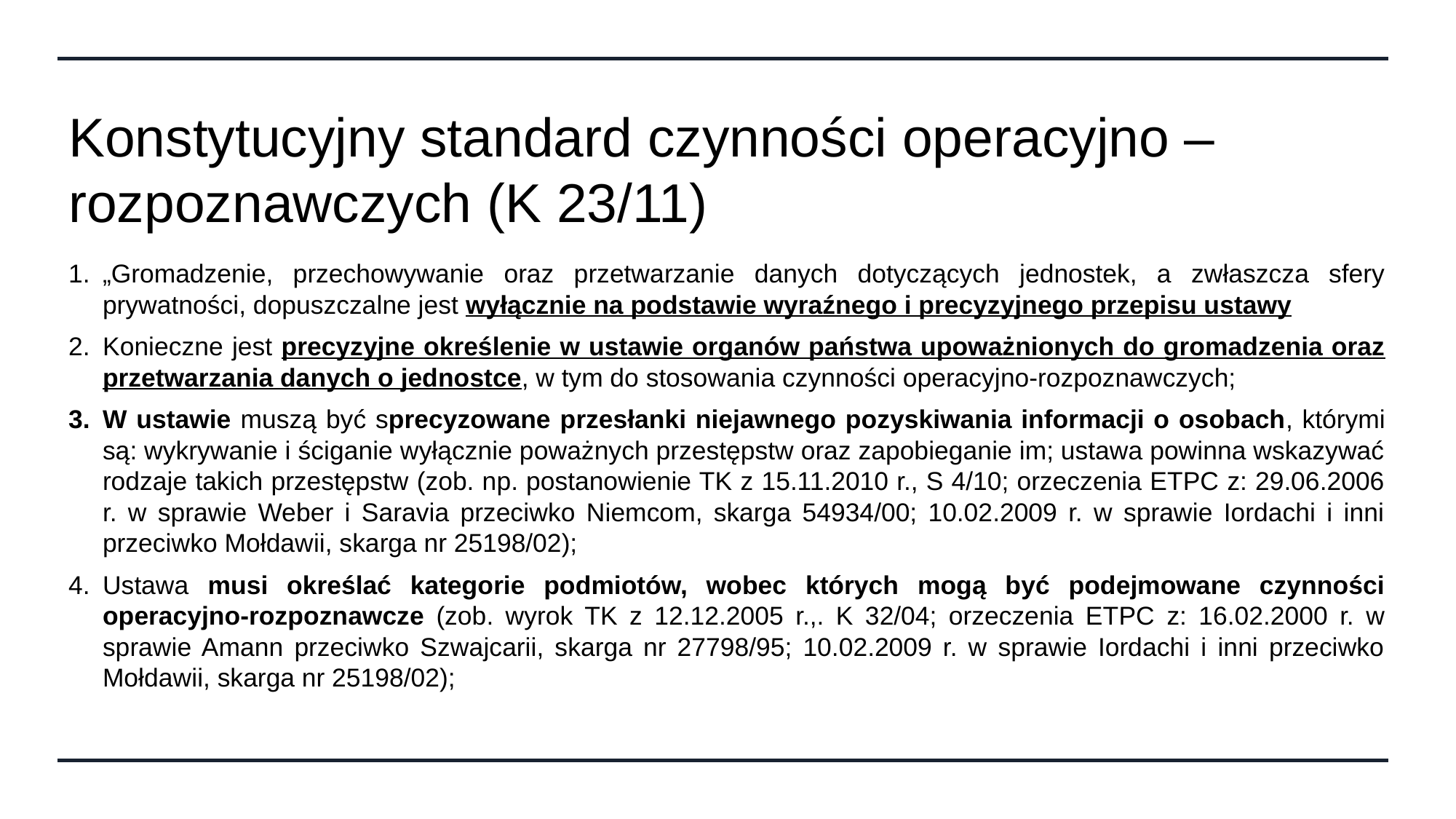

# Konstytucyjny standard czynności operacyjno – rozpoznawczych (K 23/11)
„Gromadzenie, przechowywanie oraz przetwarzanie danych dotyczących jednostek, a zwłaszcza sfery prywatności, dopuszczalne jest wyłącznie na podstawie wyraźnego i precyzyjnego przepisu ustawy
Konieczne jest precyzyjne określenie w ustawie organów państwa upoważnionych do gromadzenia oraz przetwarzania danych o jednostce, w tym do stosowania czynności operacyjno-rozpoznawczych;
W ustawie muszą być sprecyzowane przesłanki niejawnego pozyskiwania informacji o osobach, którymi są: wykrywanie i ściganie wyłącznie poważnych przestępstw oraz zapobieganie im; ustawa powinna wskazywać rodzaje takich przestępstw (zob. np. postanowienie TK z 15.11.2010 r., S 4/10; orzeczenia ETPC z: 29.06.2006 r. w sprawie Weber i Saravia przeciwko Niemcom, skarga 54934/00; 10.02.2009 r. w sprawie Iordachi i inni przeciwko Mołdawii, skarga nr 25198/02);
Ustawa musi określać kategorie podmiotów, wobec których mogą być podejmowane czynności operacyjno-rozpoznawcze (zob. wyrok TK z 12.12.2005 r.,. K 32/04; orzeczenia ETPC z: 16.02.2000 r. w sprawie Amann przeciwko Szwajcarii, skarga nr 27798/95; 10.02.2009 r. w sprawie Iordachi i inni przeciwko Mołdawii, skarga nr 25198/02);